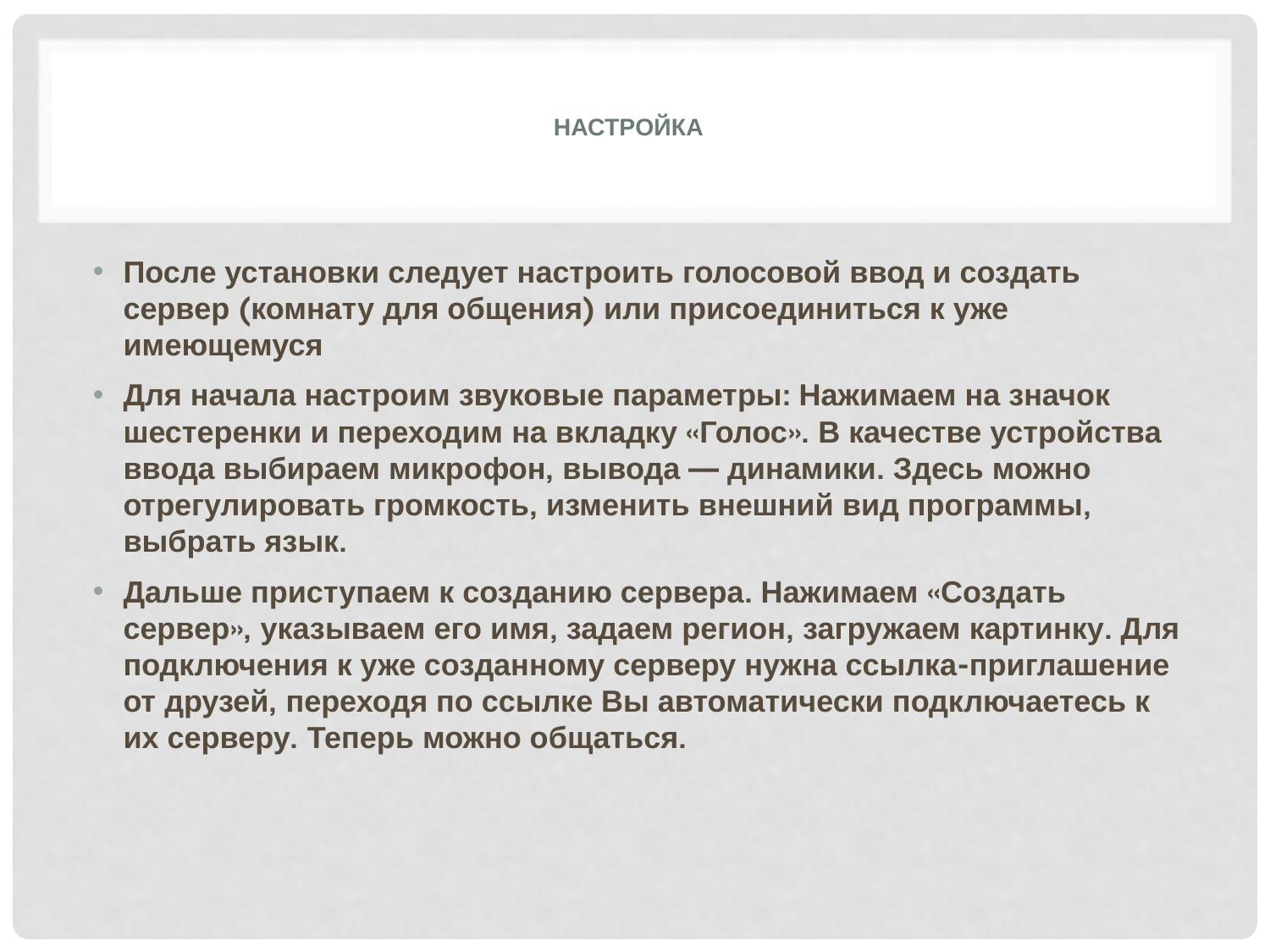

# Настройка
После установки следует настроить голосовой ввод и создать сервер (комнату для общения) или присоединиться к уже имеющемуся
Для начала настроим звуковые параметры: Нажимаем на значок шестеренки и переходим на вкладку «Голос». В качестве устройства ввода выбираем микрофон, вывода — динамики. Здесь можно отрегулировать громкость, изменить внешний вид программы, выбрать язык.
Дальше приступаем к созданию сервера. Нажимаем «Создать сервер», указываем его имя, задаем регион, загружаем картинку. Для подключения к уже созданному серверу нужна ссылка-приглашение от друзей, переходя по ссылке Вы автоматически подключаетесь к их серверу. Теперь можно общаться.